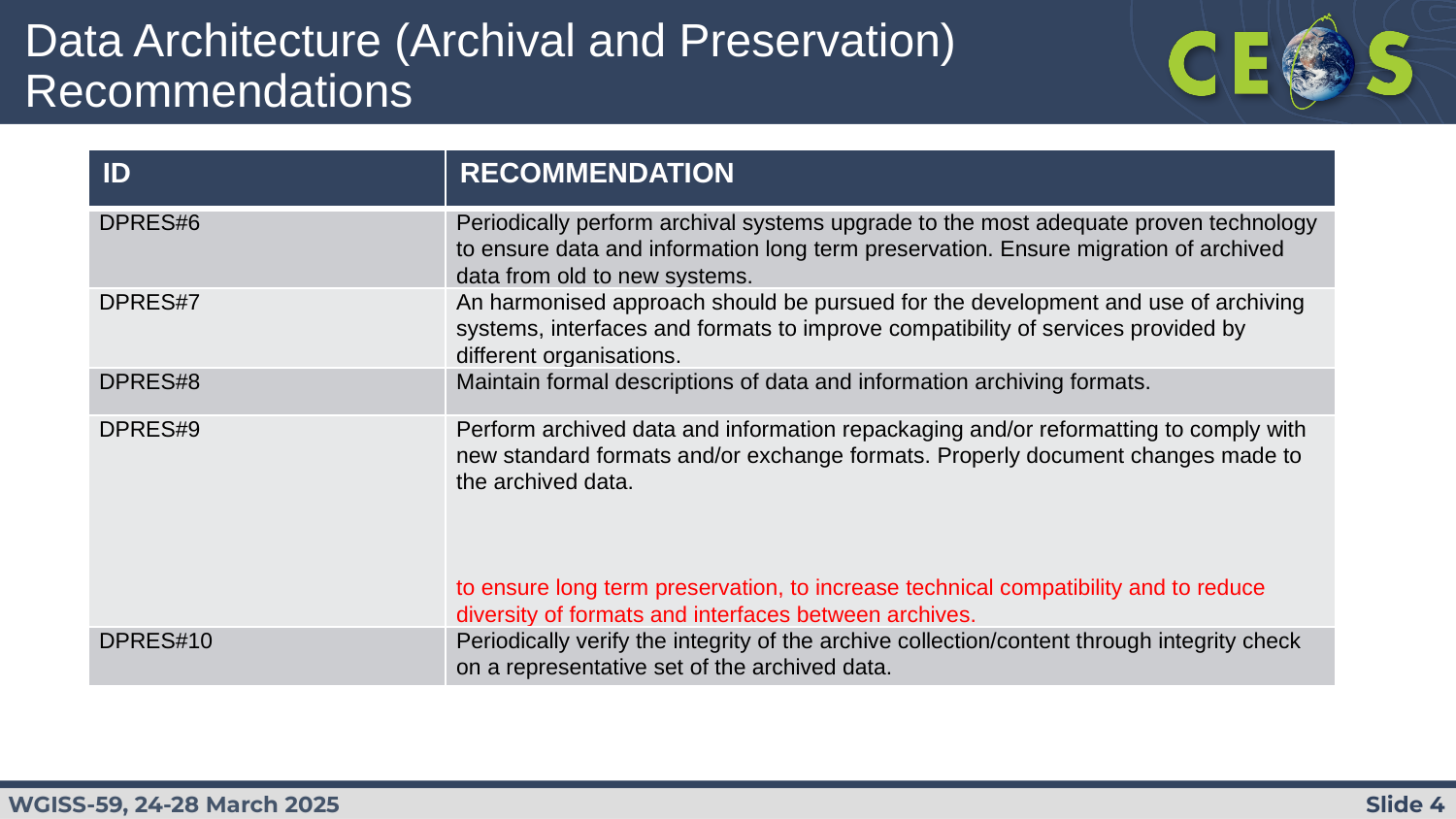

# Data Architecture (Archival and Preservation) Recommendations
| ID | RECOMMENDATION |
| --- | --- |
| DPRES#6 | Periodically perform archival systems upgrade to the most adequate proven technology to ensure data and information long term preservation. Ensure migration of archived data from old to new systems. |
| DPRES#7 | An harmonised approach should be pursued for the development and use of archiving systems, interfaces and formats to improve compatibility of services provided by different organisations. |
| DPRES#8 | Maintain formal descriptions of data and information archiving formats. |
| DPRES#9 | Perform archived data and information repackaging and/or reformatting to comply with new standard formats and/or exchange formats. Properly document changes made to the archived data. to ensure long term preservation, to increase technical compatibility and to reduce diversity of formats and interfaces between archives. |
| DPRES#10 | Periodically verify the integrity of the archive collection/content through integrity check on a representative set of the archived data. |